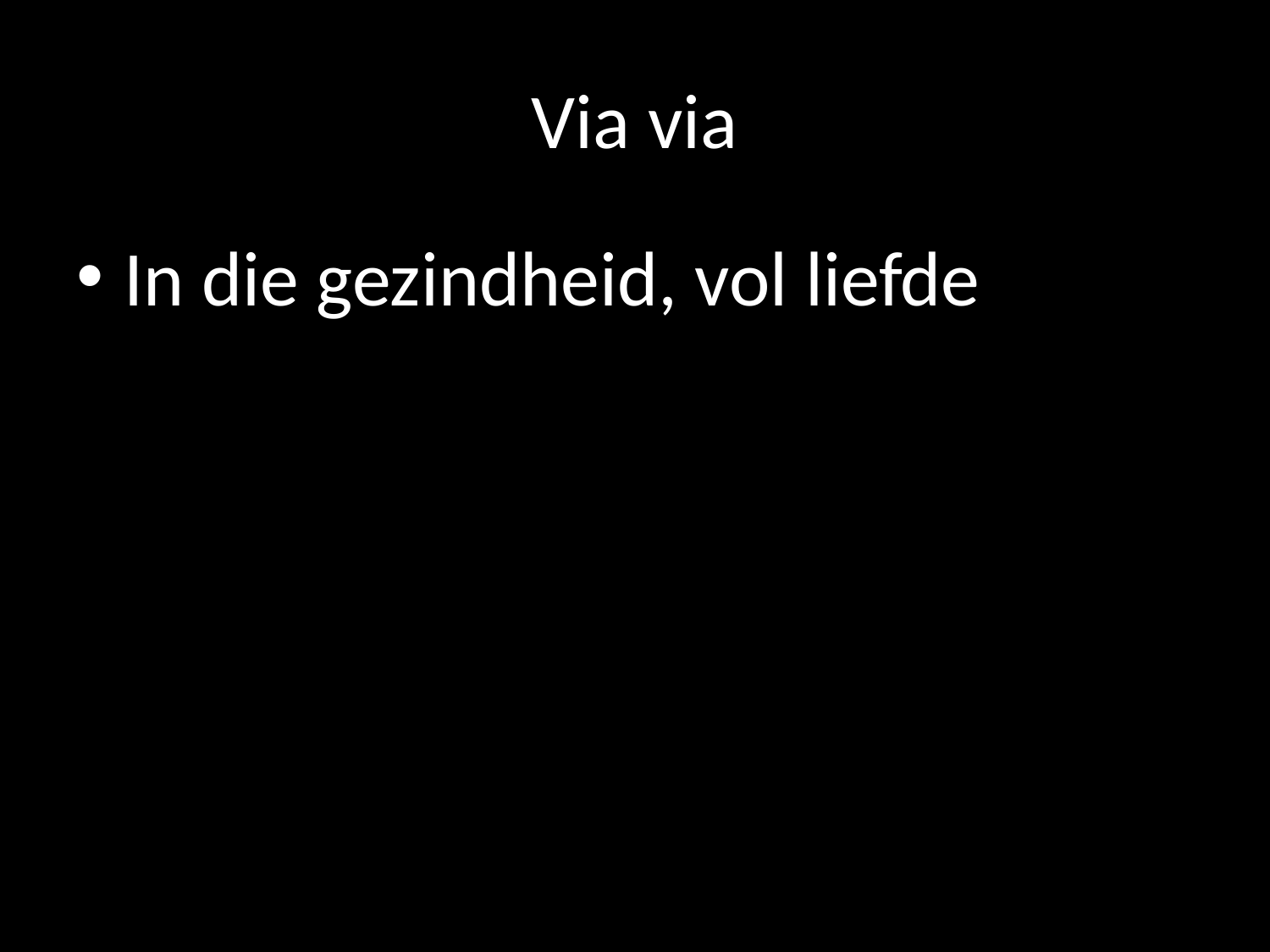

# Via via
In die gezindheid, vol liefde